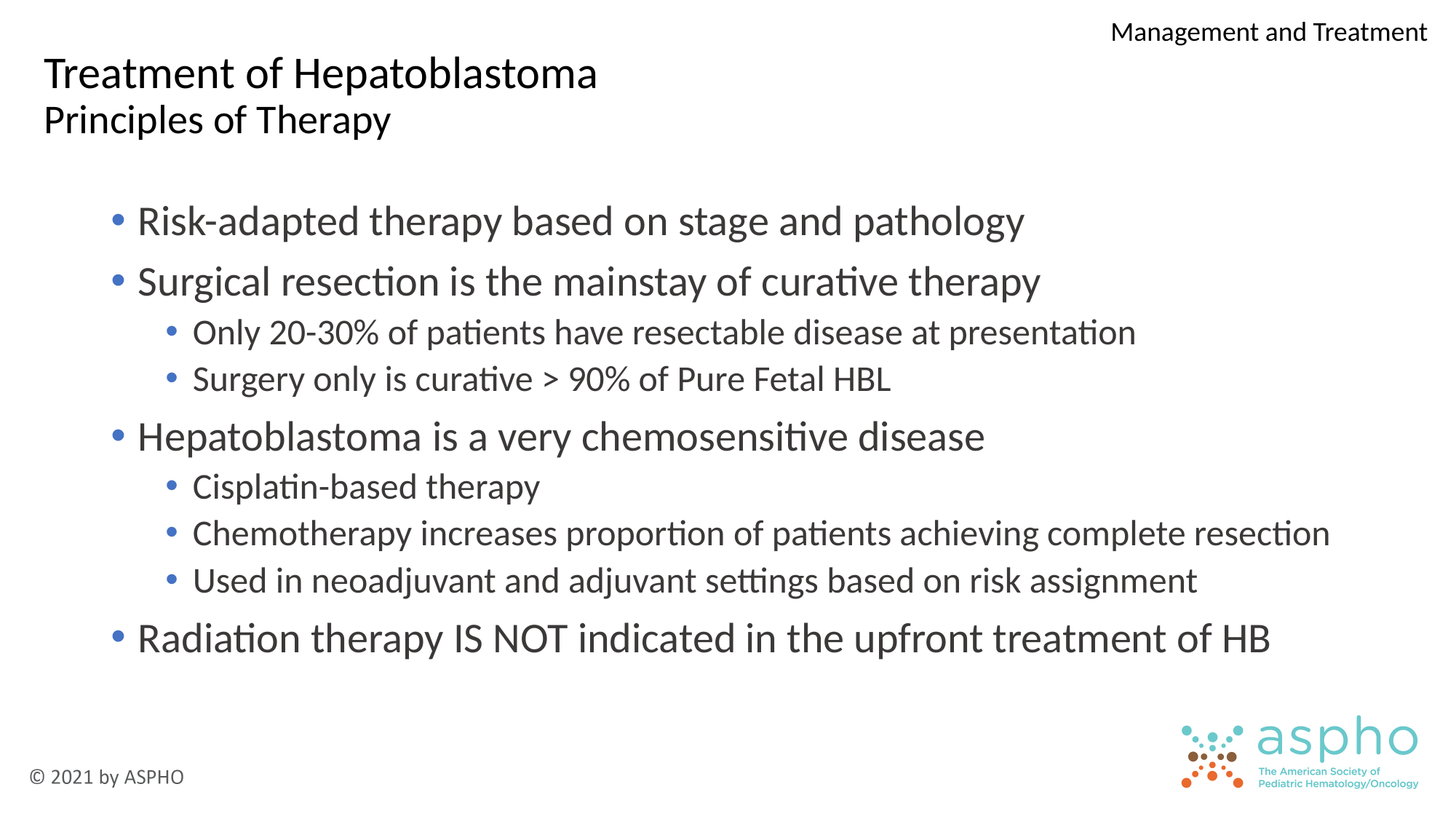

Management and Treatment
# Treatment of Hepatoblastoma Principles of Therapy
Risk-adapted therapy based on stage and pathology
Surgical resection is the mainstay of curative therapy
Only 20-30% of patients have resectable disease at presentation
Surgery only is curative > 90% of Pure Fetal HBL
Hepatoblastoma is a very chemosensitive disease
Cisplatin-based therapy
Chemotherapy increases proportion of patients achieving complete resection
Used in neoadjuvant and adjuvant settings based on risk assignment
Radiation therapy IS NOT indicated in the upfront treatment of HB